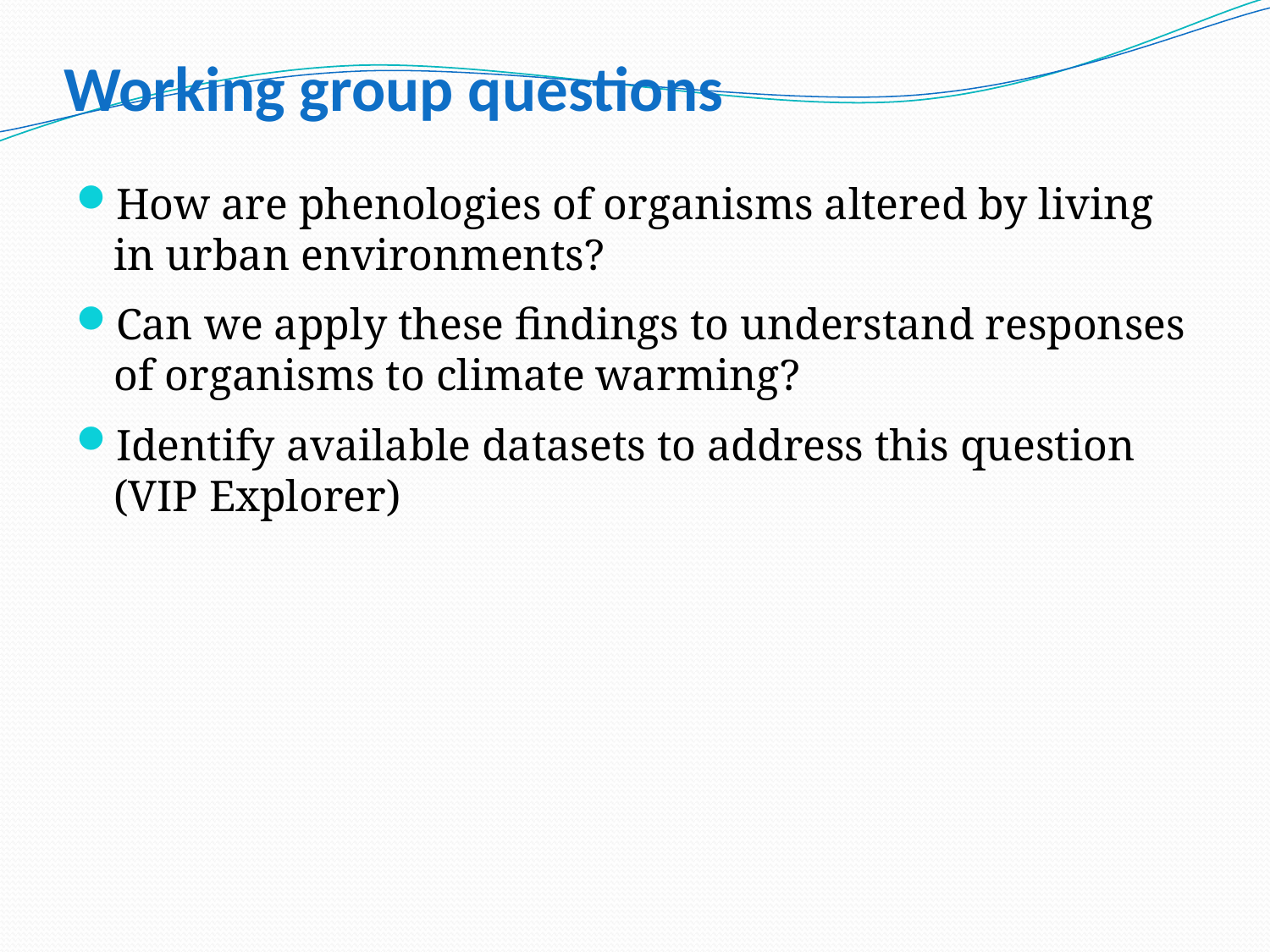

# Working group questions
How are phenologies of organisms altered by living in urban environments?
Can we apply these findings to understand responses of organisms to climate warming?
Identify available datasets to address this question (VIP Explorer)